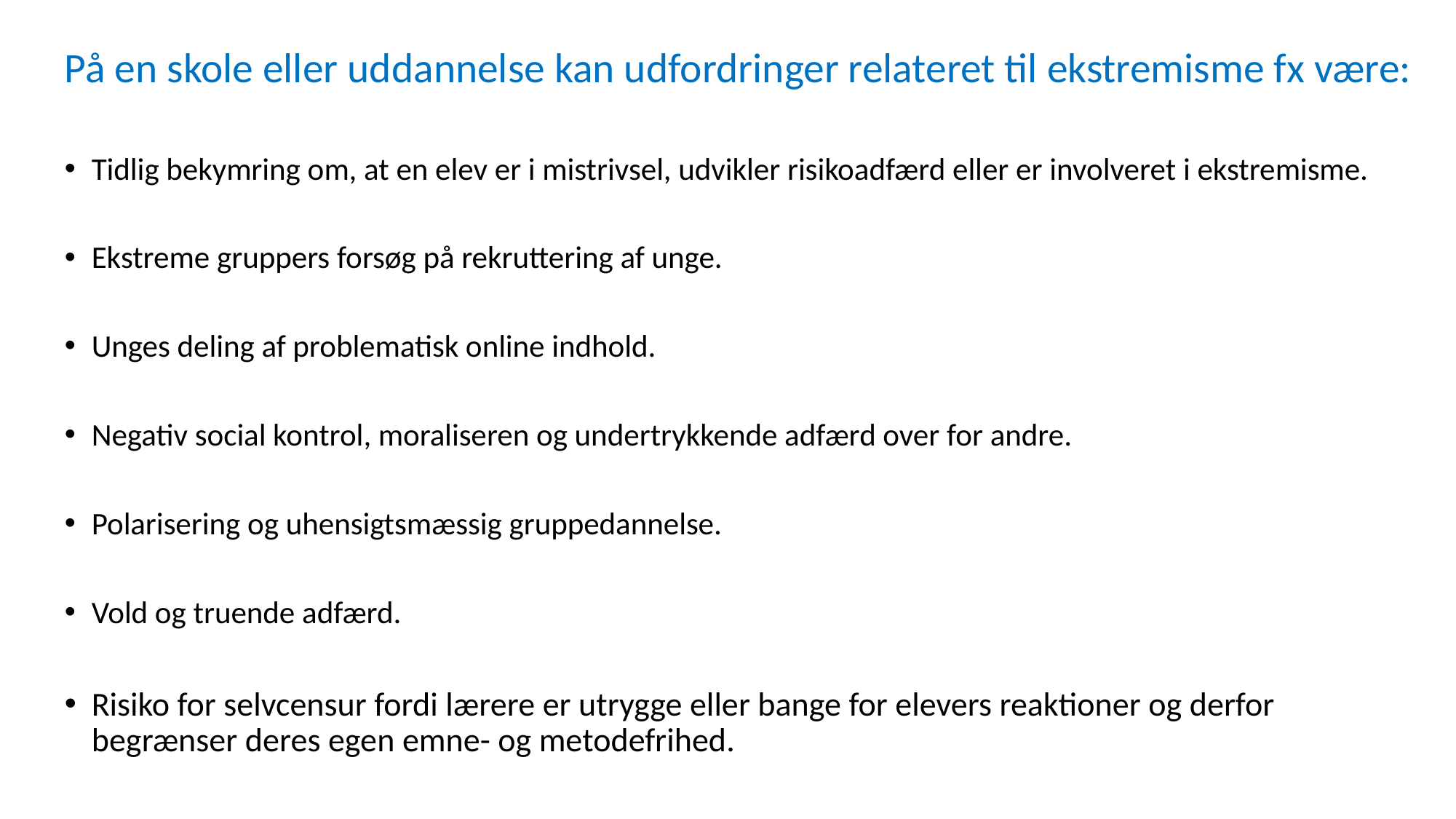

På en skole eller uddannelse kan udfordringer relateret til ekstremisme fx være:

Tidlig bekymring om, at en elev er i mistrivsel, udvikler risikoadfærd eller er involveret i ekstremisme.

Ekstreme gruppers forsøg på rekruttering af unge.

Unges deling af problematisk online indhold.

Negativ social kontrol, moraliseren og undertrykkende adfærd over for andre.

Polarisering og uhensigtsmæssig gruppedannelse.

Vold og truende adfærd.

Risiko for selvcensur fordi lærere er utrygge eller bange for elevers reaktioner og derfor begrænser deres egen emne- og metodefrihed.